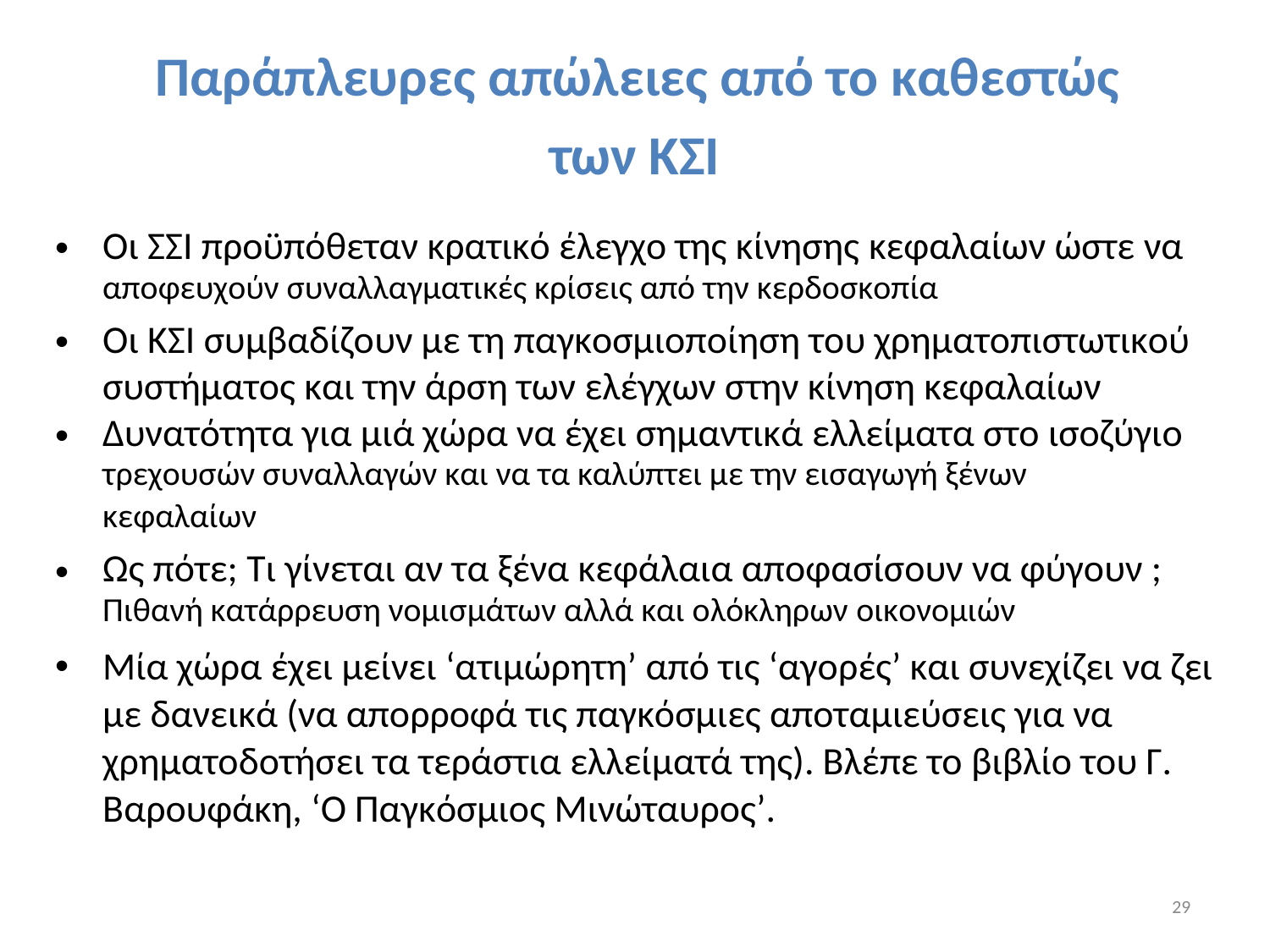

Παράπλευρες απώλειες από το καθεστώς
των ΚΣΙ
Οι ΣΣΙ προϋπόθεταν κρατικό έλεγχο της κίνησης κεφαλαίων ώστε να
αποφευχούν συναλλαγματικές κρίσεις από την κερδοσκοπία
Οι ΚΣΙ συμβαδίζουν με τη παγκοσμιοποίηση του χρηματοπιστωτικού συστήματος και την άρση των ελέγχων στην κίνηση κεφαλαίων Δυνατότητα για μιά χώρα να έχει σημαντικά ελλείματα στο ισοζύγιο
τρεχουσών συναλλαγών και να τα καλύπτει με την εισαγωγή ξένων
κεφαλαίων
Ως πότε; Τι γίνεται αν τα ξένα κεφάλαια αποφασίσουν να φύγουν ;
Πιθανή κατάρρευση νομισμάτων αλλά και ολόκληρων οικονομιών
Μία χώρα έχει μείνει ‘ατιμώρητη’ από τις ‘αγορές’ και συνεχίζει να ζει
με δανεικά (να απορροφά τις παγκόσμιες αποταμιεύσεις για να
χρηματοδοτήσει τα τεράστια ελλείματά της). Βλέπε το βιβλίο του Γ.
Βαρουφάκη, ‘Ο Παγκόσμιος Μινώταυρος’.
•
•
•
•
•
29